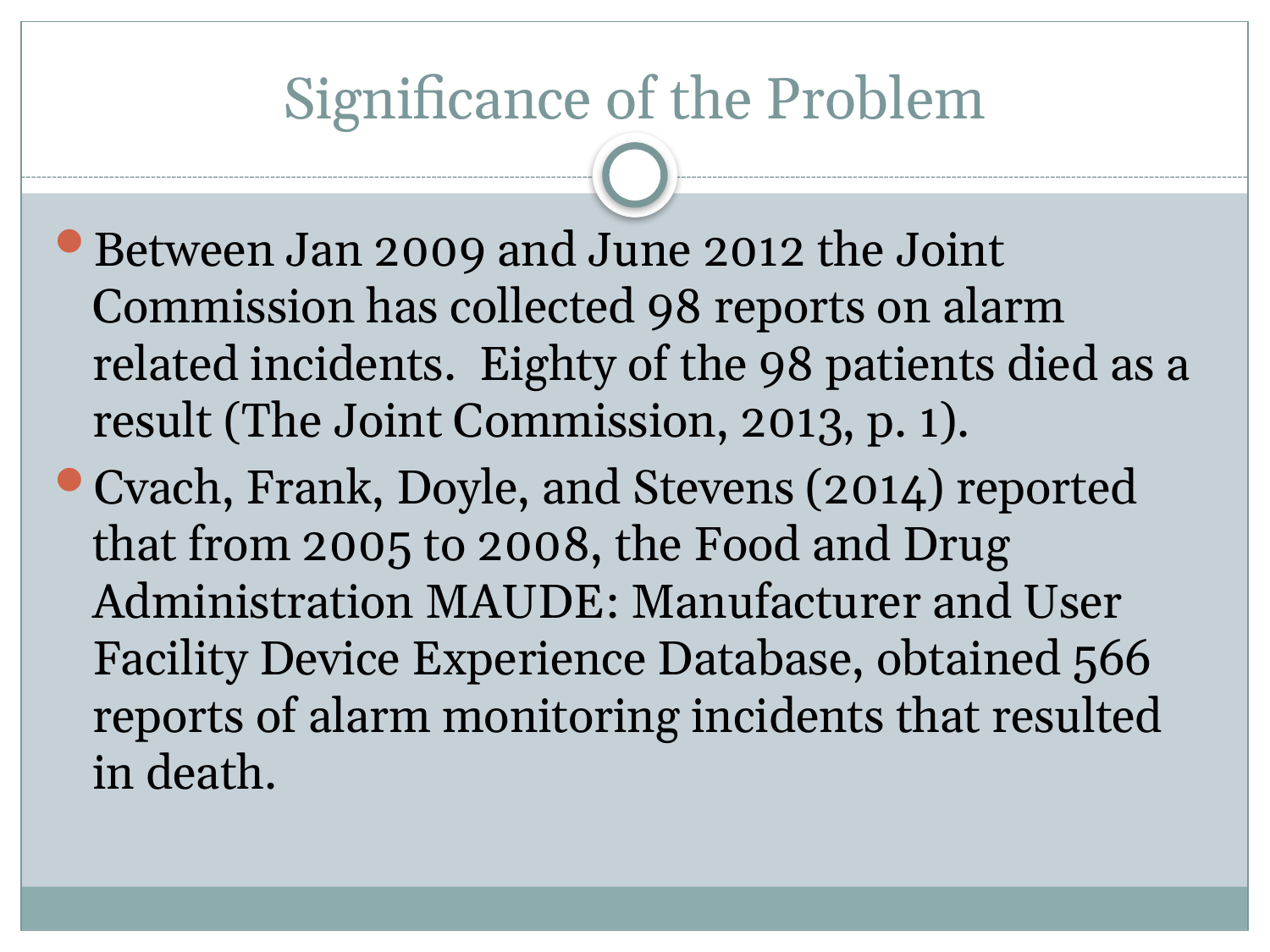

# Significance of the Problem
Between Jan 2009 and June 2012 the Joint Commission has collected 98 reports on alarm related incidents.  Eighty of the 98 patients died as a result (The Joint Commission, 2013, p. 1).
Cvach, Frank, Doyle, and Stevens (2014) reported that from 2005 to 2008, the Food and Drug Administration MAUDE: Manufacturer and User Facility Device Experience Database, obtained 566 reports of alarm monitoring incidents that resulted in death.